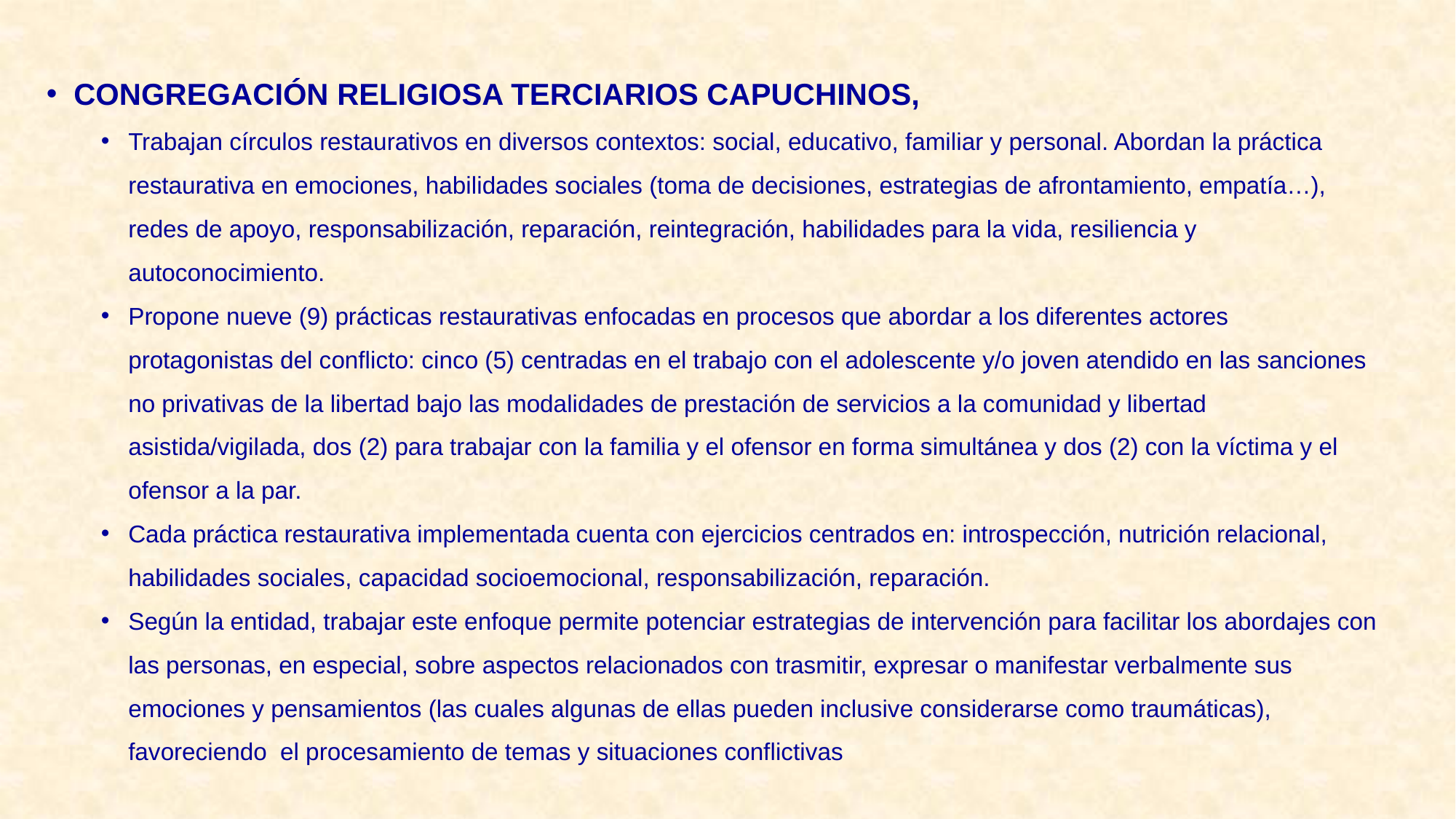

CONGREGACIÓN RELIGIOSA TERCIARIOS CAPUCHINOS,
Trabajan círculos restaurativos en diversos contextos: social, educativo, familiar y personal. Abordan la práctica restaurativa en emociones, habilidades sociales (toma de decisiones, estrategias de afrontamiento, empatía…), redes de apoyo, responsabilización, reparación, reintegración, habilidades para la vida, resiliencia y autoconocimiento.
Propone nueve (9) prácticas restaurativas enfocadas en procesos que abordar a los diferentes actores protagonistas del conflicto: cinco (5) centradas en el trabajo con el adolescente y/o joven atendido en las sanciones no privativas de la libertad bajo las modalidades de prestación de servicios a la comunidad y libertad asistida/vigilada, dos (2) para trabajar con la familia y el ofensor en forma simultánea y dos (2) con la víctima y el ofensor a la par.
Cada práctica restaurativa implementada cuenta con ejercicios centrados en: introspección, nutrición relacional, habilidades sociales, capacidad socioemocional, responsabilización, reparación.
Según la entidad, trabajar este enfoque permite potenciar estrategias de intervención para facilitar los abordajes con las personas, en especial, sobre aspectos relacionados con trasmitir, expresar o manifestar verbalmente sus emociones y pensamientos (las cuales algunas de ellas pueden inclusive considerarse como traumáticas), favoreciendo  el procesamiento de temas y situaciones conflictivas